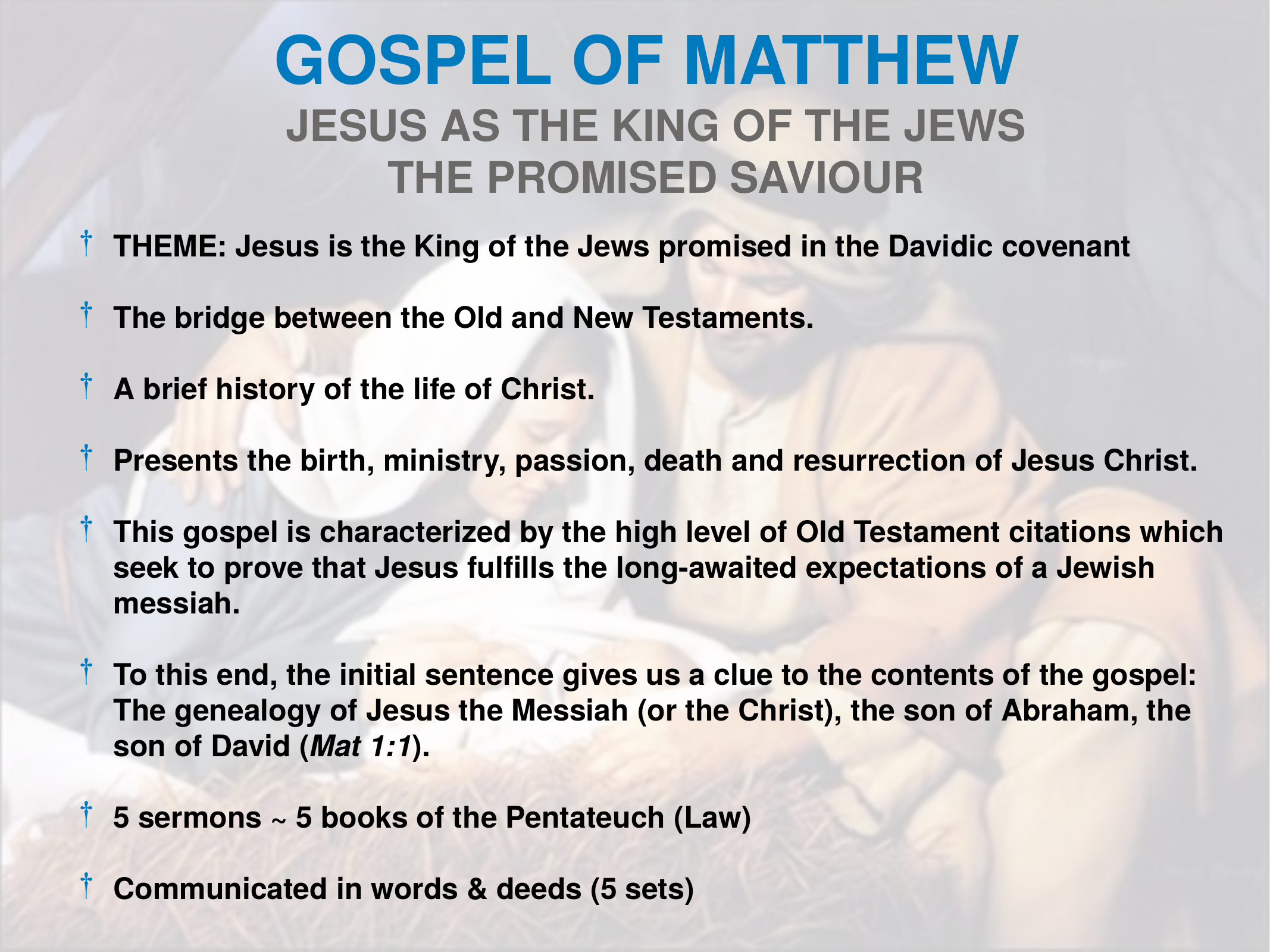

GOSPEL OF MATTHEW
JESUS AS THE KING OF THE JEWS
THE PROMISED SAVIOUR

THEME: Jesus is the King of the Jews promised in the Davidic covenant

The bridge between the Old and New Testaments.
A brief history of the life of Christ.
Presents the birth, ministry, passion, death and resurrection of Jesus Christ.
This gospel is characterized by the high level of Old Testament citations which seek to prove that Jesus fulfills the long-awaited expectations of a Jewish messiah.
To this end, the initial sentence gives us a clue to the contents of the gospel:
The genealogy of Jesus the Messiah (or the Christ), the son of Abraham, the son of David (Mat 1:1).

5 sermons ~ 5 books of the Pentateuch (Law)

Communicated in words & deeds (5 sets)